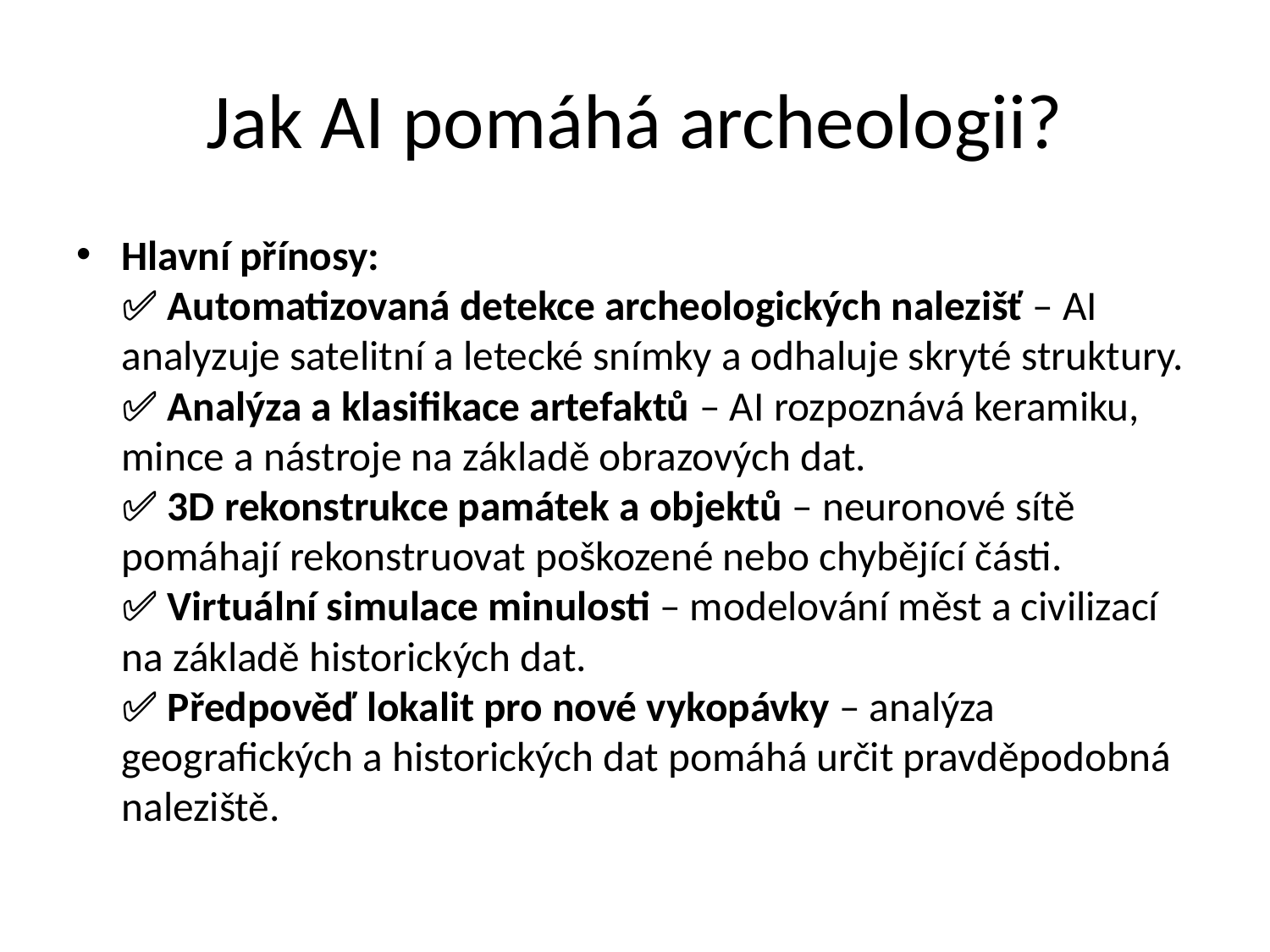

# Jak AI pomáhá archeologii?
Hlavní přínosy:
✅ Automatizovaná detekce archeologických nalezišť – AI analyzuje satelitní a letecké snímky a odhaluje skryté struktury.
✅ Analýza a klasifikace artefaktů – AI rozpoznává keramiku, mince a nástroje na základě obrazových dat.
✅ 3D rekonstrukce památek a objektů – neuronové sítě pomáhají rekonstruovat poškozené nebo chybějící části.
✅ Virtuální simulace minulosti – modelování měst a civilizací na základě historických dat.
✅ Předpověď lokalit pro nové vykopávky – analýza geografických a historických dat pomáhá určit pravděpodobná naleziště.